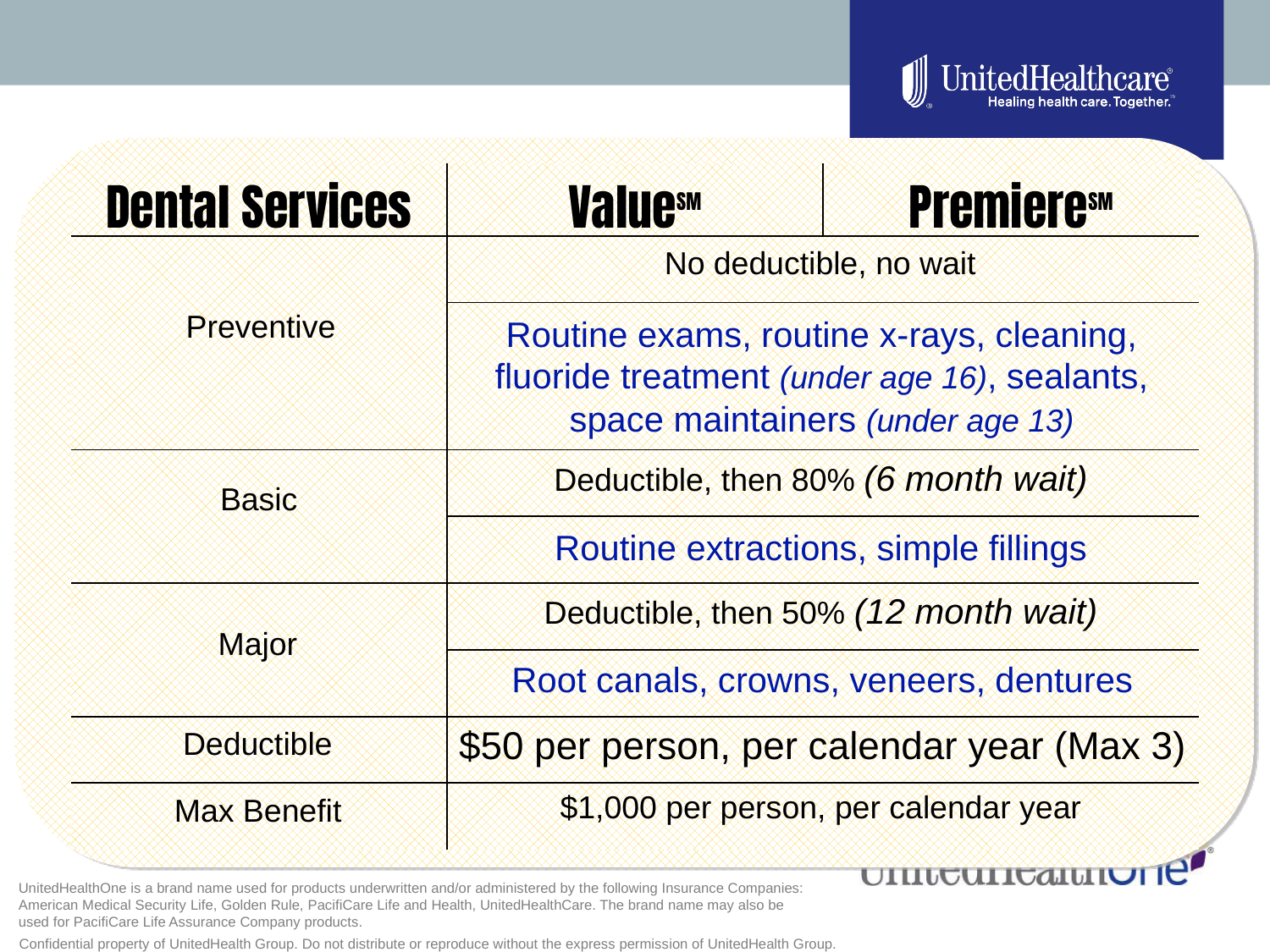

| Dental Services | ValueSM | PremiereSM |
| --- | --- | --- |
|  |  |  |
|  |  |  |
|  |  |  |
|  |  |  |
|  |  |  |
|  |  |  |
|  |  |  |
|  |  |  |
No deductible, no wait
Preventive
Routine exams, routine x-rays, cleaning, fluoride treatment (under age 16), sealants, space maintainers (under age 13)
Deductible, then 80% (6 month wait)
Basic
Routine extractions, simple fillings
Deductible, then 50% (12 month wait)
Major
Root canals, crowns, veneers, dentures
$50 per person, per calendar year (Max 3)
Deductible
$1,000 per person, per calendar year
Max Benefit